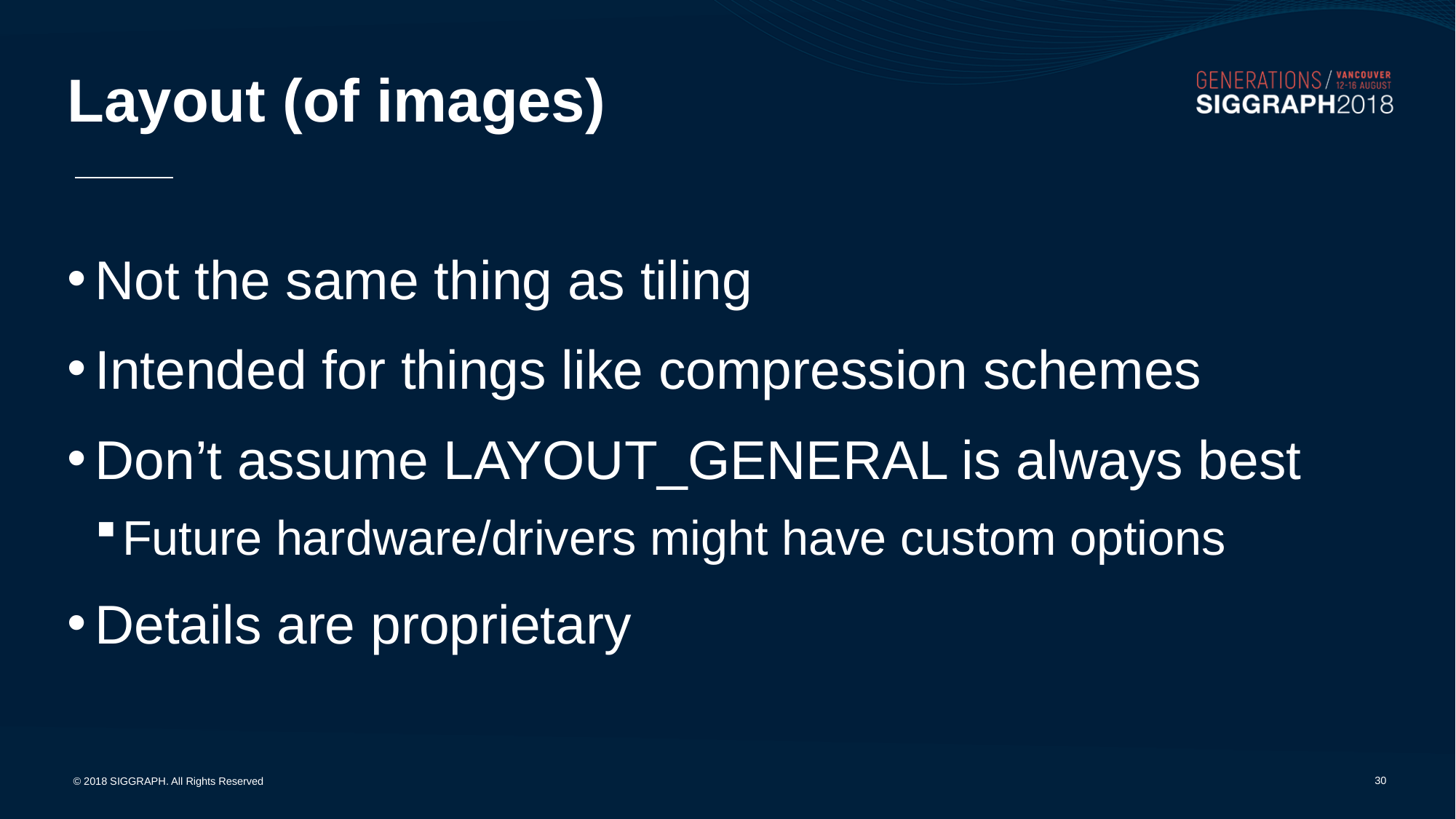

# Layout (of images)
Not the same thing as tiling
Intended for things like compression schemes
Don’t assume LAYOUT_GENERAL is always best
Future hardware/drivers might have custom options
Details are proprietary
30
© 2018 SIGGRAPH. All Rights Reserved